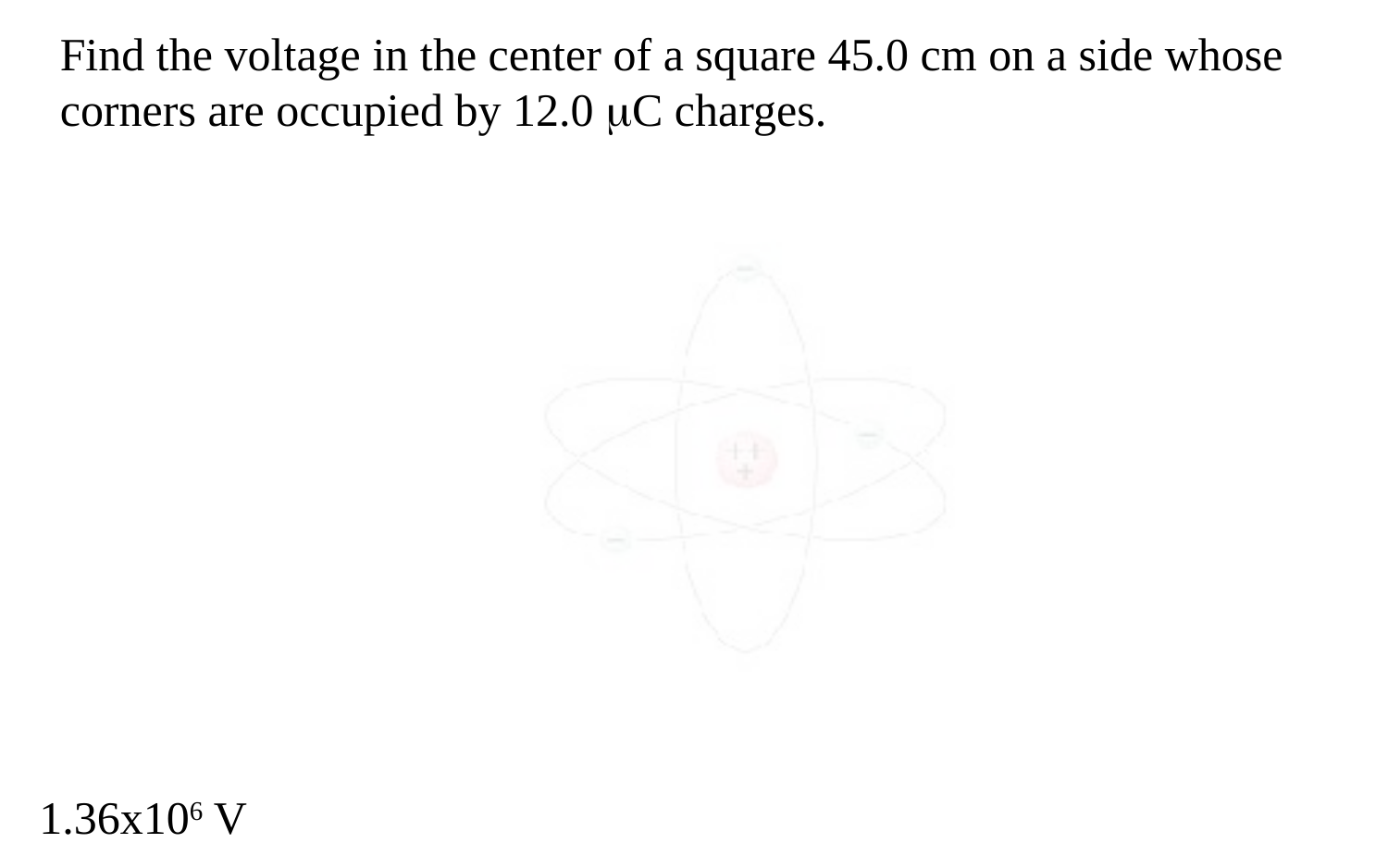

Find the voltage in the center of a square 45.0 cm on a side whose corners are occupied by 12.0 μC charges.
1.36x106 V